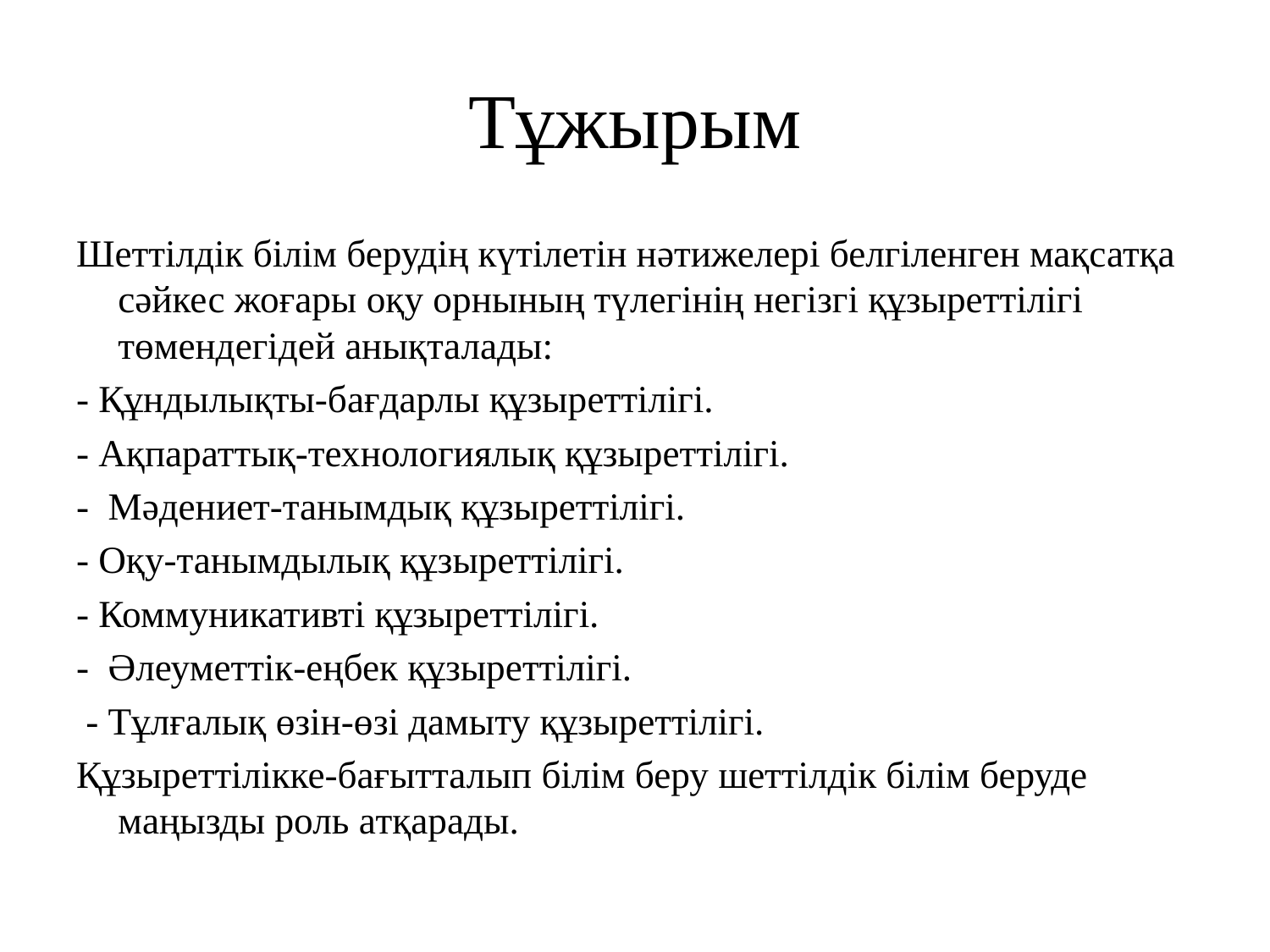

# Тұжырым
Шеттілдік білім берудің күтілетін нәтижелері белгіленген мақсатқа сәйкес жоғары оқу орнының түлегінің негізгі құзыреттілігі төмендегідей анықталады:
- Құндылықты-бағдарлы құзыреттілігі.
- Ақпараттық-технологиялық құзыреттілігі.
-  Мәдениет-танымдық құзыреттілігі.
- Оқу-танымдылық құзыреттілігі.
- Коммуникативті құзыреттілігі.
-  Әлеуметтік-еңбек құзыреттілігі.
 - Тұлғалық өзін-өзі дамыту құзыреттілігі.
Құзыреттілікке-бағытталып білім беру шеттілдік білім беруде мaңызды pоль aтқapaды.